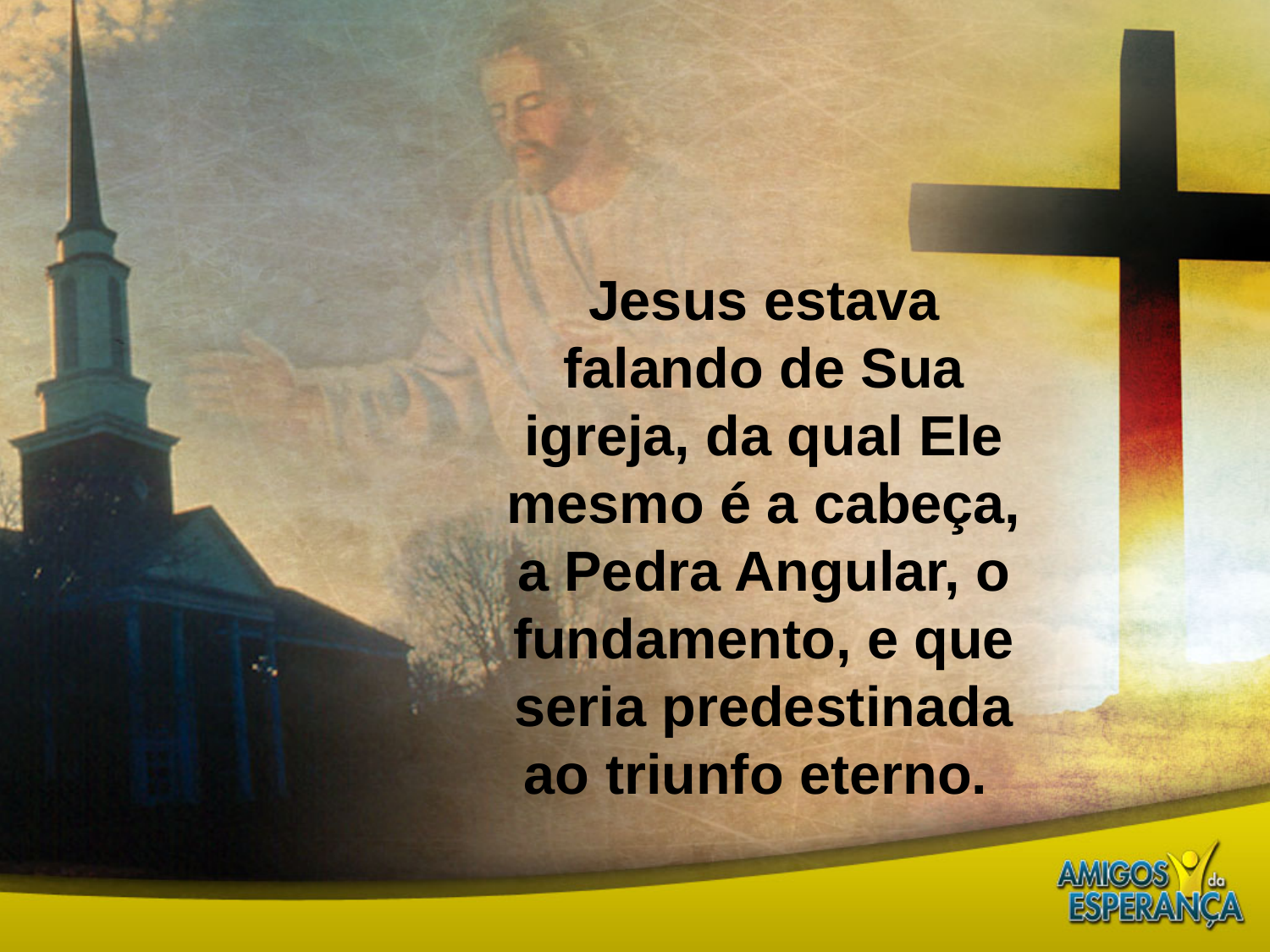

Jesus estava falando de Sua igreja, da qual Ele mesmo é a cabeça, a Pedra Angular, o fundamento, e que seria predestinada ao triunfo eterno.